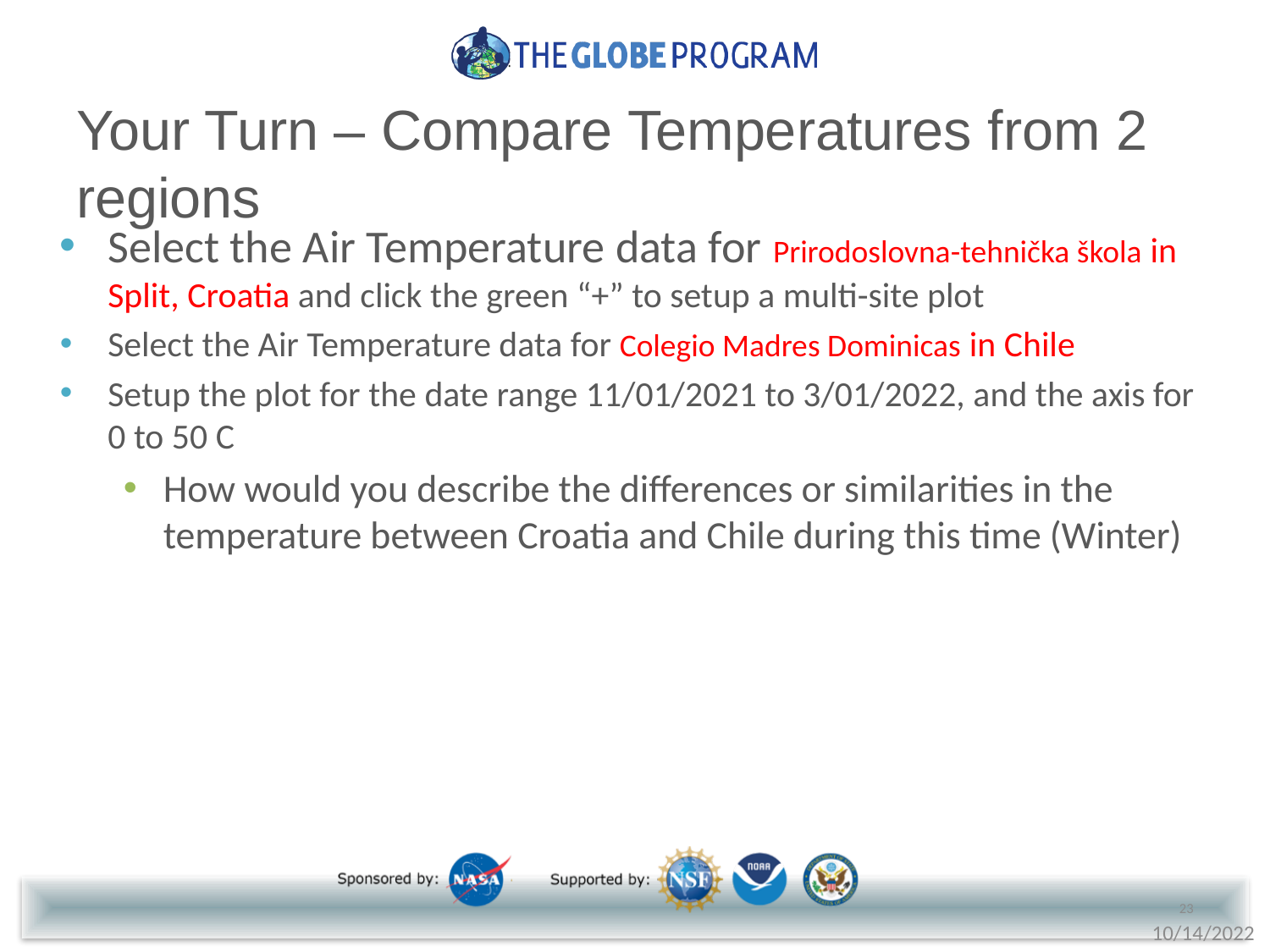

# Your Turn – Compare Temperatures from 2 regions
Select the Air Temperature data for Prirodoslovna-tehnička škola in Split, Croatia and click the green “+” to setup a multi-site plot
Select the Air Temperature data for Colegio Madres Dominicas in Chile
Setup the plot for the date range 11/01/2021 to 3/01/2022, and the axis for 0 to 50 C
How would you describe the differences or similarities in the temperature between Croatia and Chile during this time (Winter)
23
10/14/2022